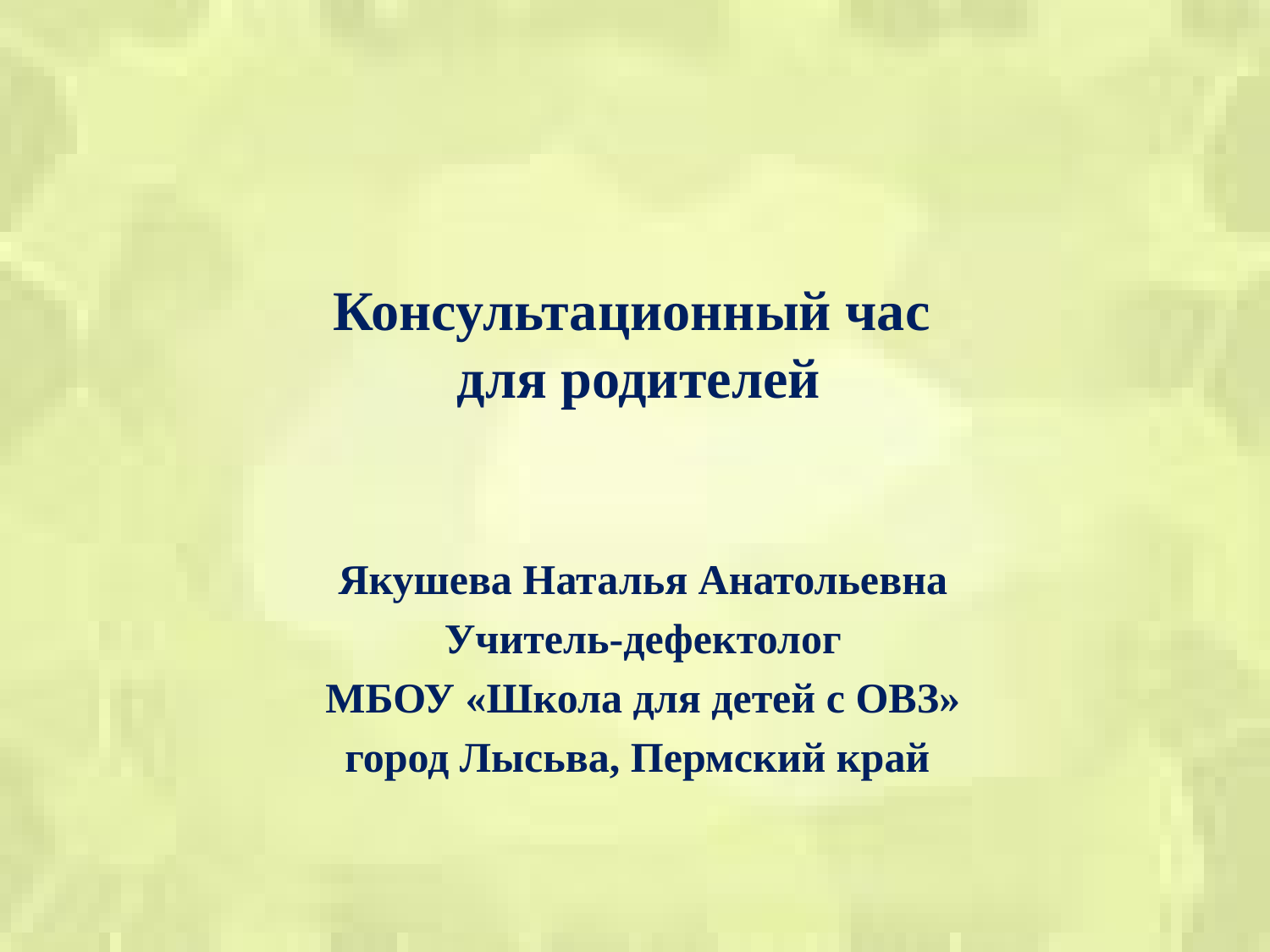

# Консультационный час для родителей
Якушева Наталья Анатольевна
Учитель-дефектолог
МБОУ «Школа для детей с ОВЗ»
город Лысьва, Пермский край